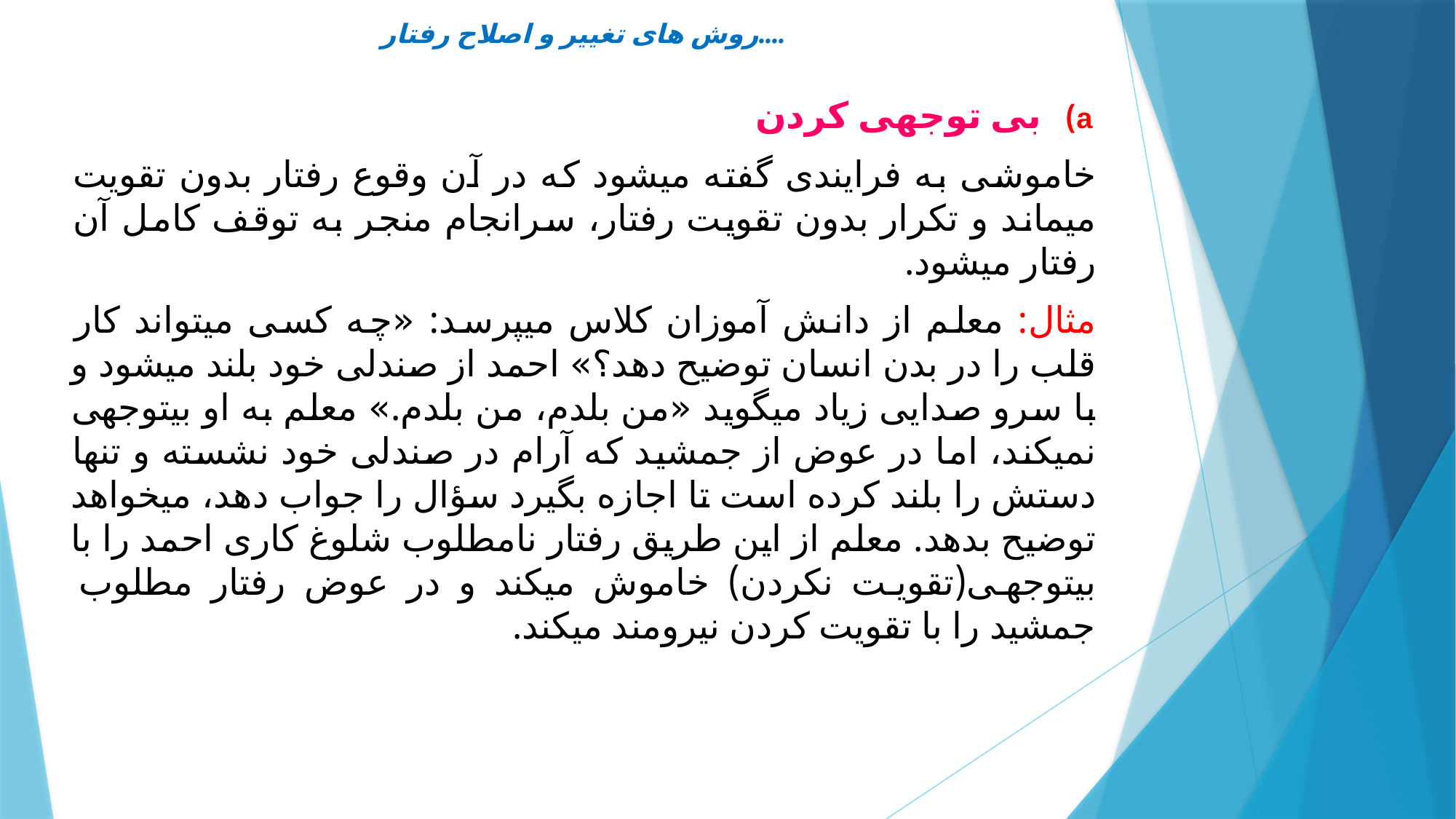

# روش های تغییر و اصلاح رفتار....
بی توجهی کردن
خاموشی به فرایندی گفته می‏شود که در آن وقوع رفتار بدون تقویت می‏ماند و تکرار بدون تقویت رفتار، سرانجام منجر به توقف کامل آن رفتار می‏شود.
مثال: معلم از دانش آموزان کلاس می‏پرسد: «چه کسی می‏تواند کار قلب را در بدن انسان توضیح دهد؟» احمد از صندلی خود بلند می‏شود و با سرو صدایی زیاد می‏گوید «من بلدم، من بلدم.» معلم به او بی‏توجهی نمی‏کند، اما در عوض از جمشید که آرام در صندلی خود نشسته و تنها دستش را بلند کرده است تا اجازه بگیرد سؤال را جواب دهد، می‏خواهد توضیح بدهد. معلم از این طریق رفتار نامطلوب شلوغ کاری احمد را با بی‏توجهی(تقویت نکردن) خاموش می‏کند و در عوض رفتار مطلوب جمشید را با تقویت کردن نیرومند می‏کند.